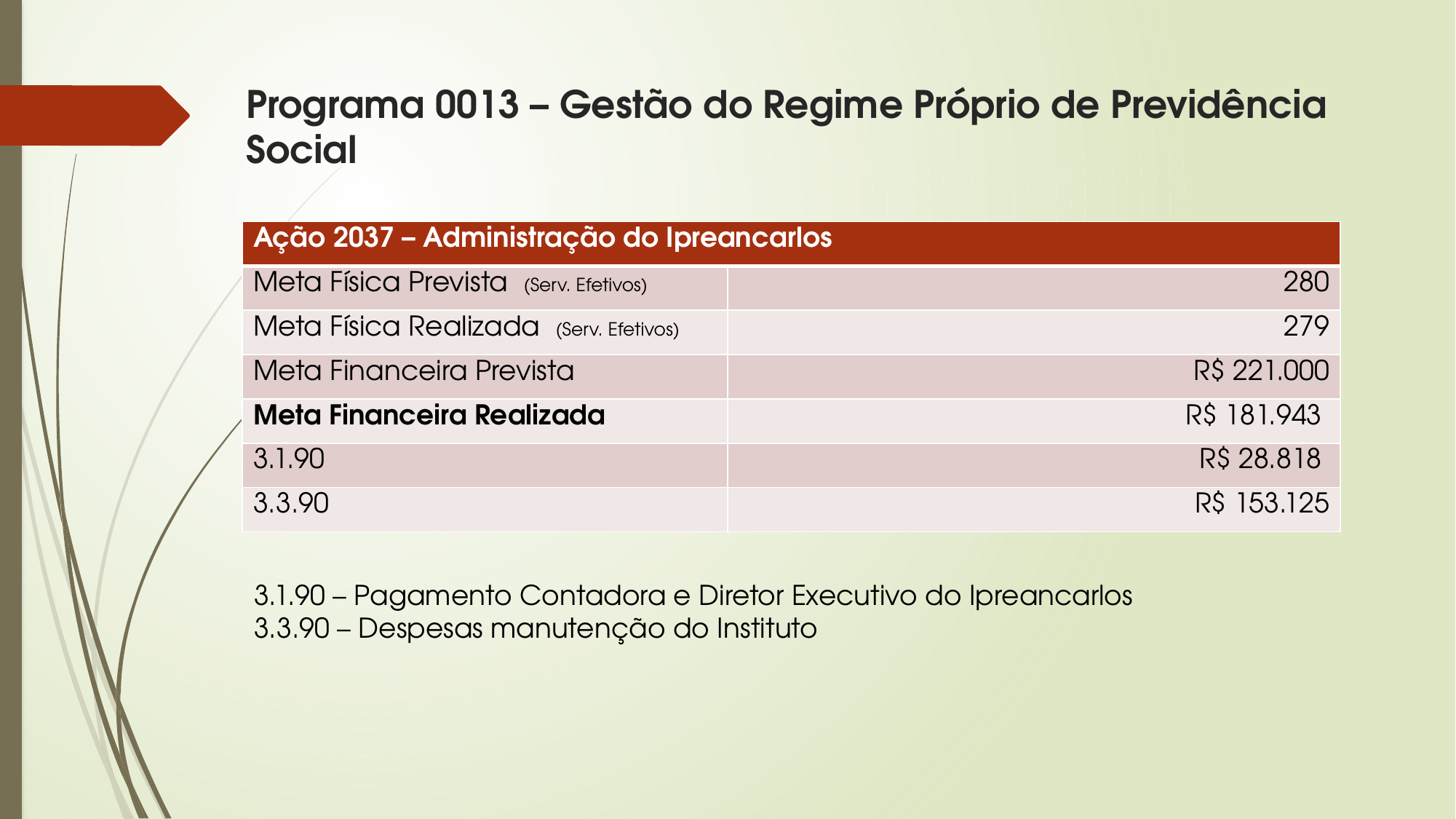

# Programa 0013 – Gestão do Regime Próprio de Previdência Social
| Ação 2037 – Administração do Ipreancarlos |  |
| --- | --- |
| Meta Física Prevista (Serv. Efetivos) | 280 |
| Meta Física Realizada (Serv. Efetivos) | 279 |
| Meta Financeira Prevista | R$ 221.000 |
| Meta Financeira Realizada | R$ 181.943 |
| 3.1.90 | R$ 28.818 |
| 3.3.90 | R$ 153.125 |
3.1.90 – Pagamento Contadora e Diretor Executivo do Ipreancarlos
3.3.90 – Despesas manutenção do Instituto